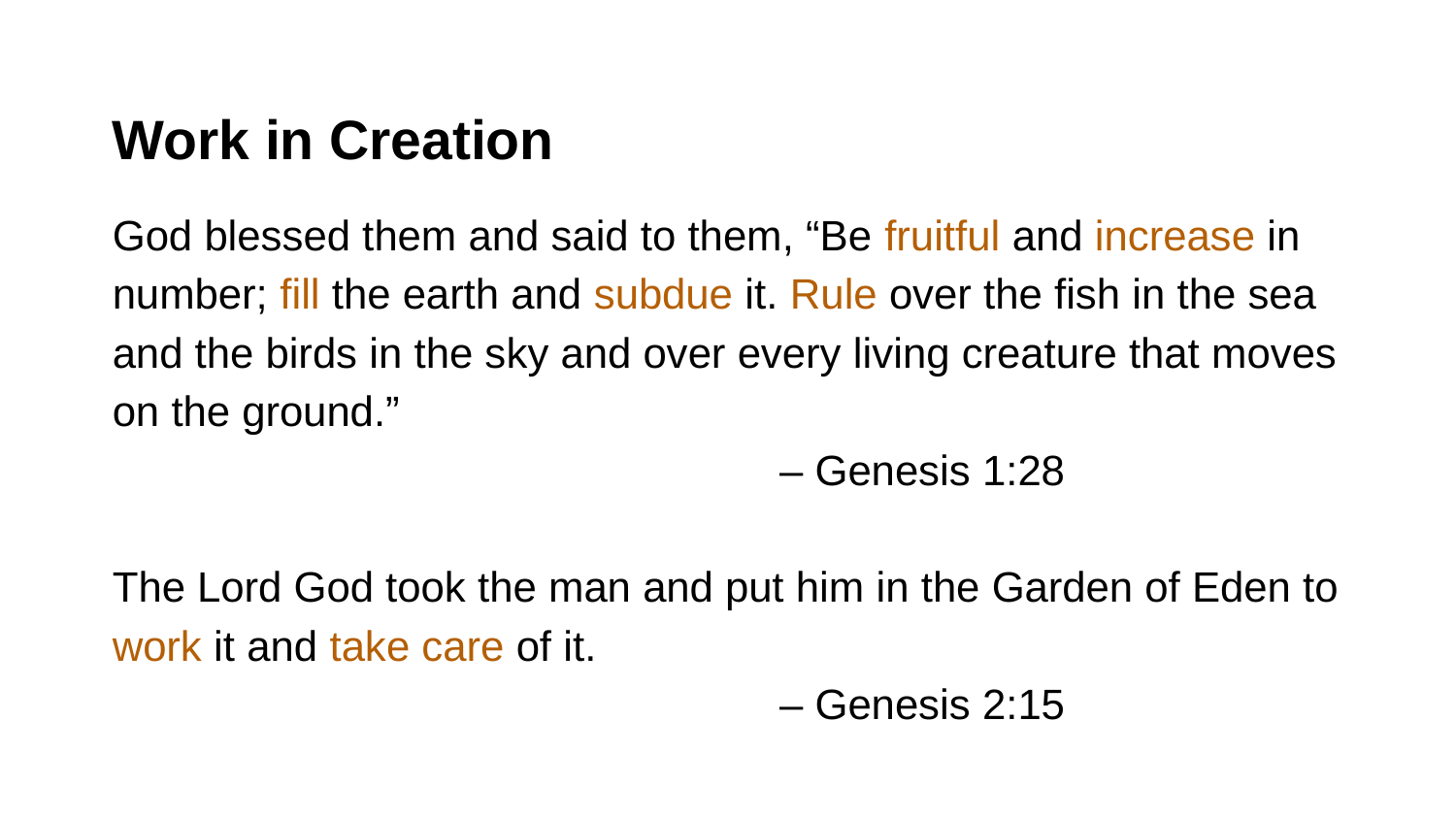

# Work in Creation
God blessed them and said to them, “Be fruitful and increase in number; fill the earth and subdue it. Rule over the fish in the sea and the birds in the sky and over every living creature that moves on the ground.”
				 – Genesis 1:28

The Lord God took the man and put him in the Garden of Eden to work it and take care of it.
				 – Genesis 2:15